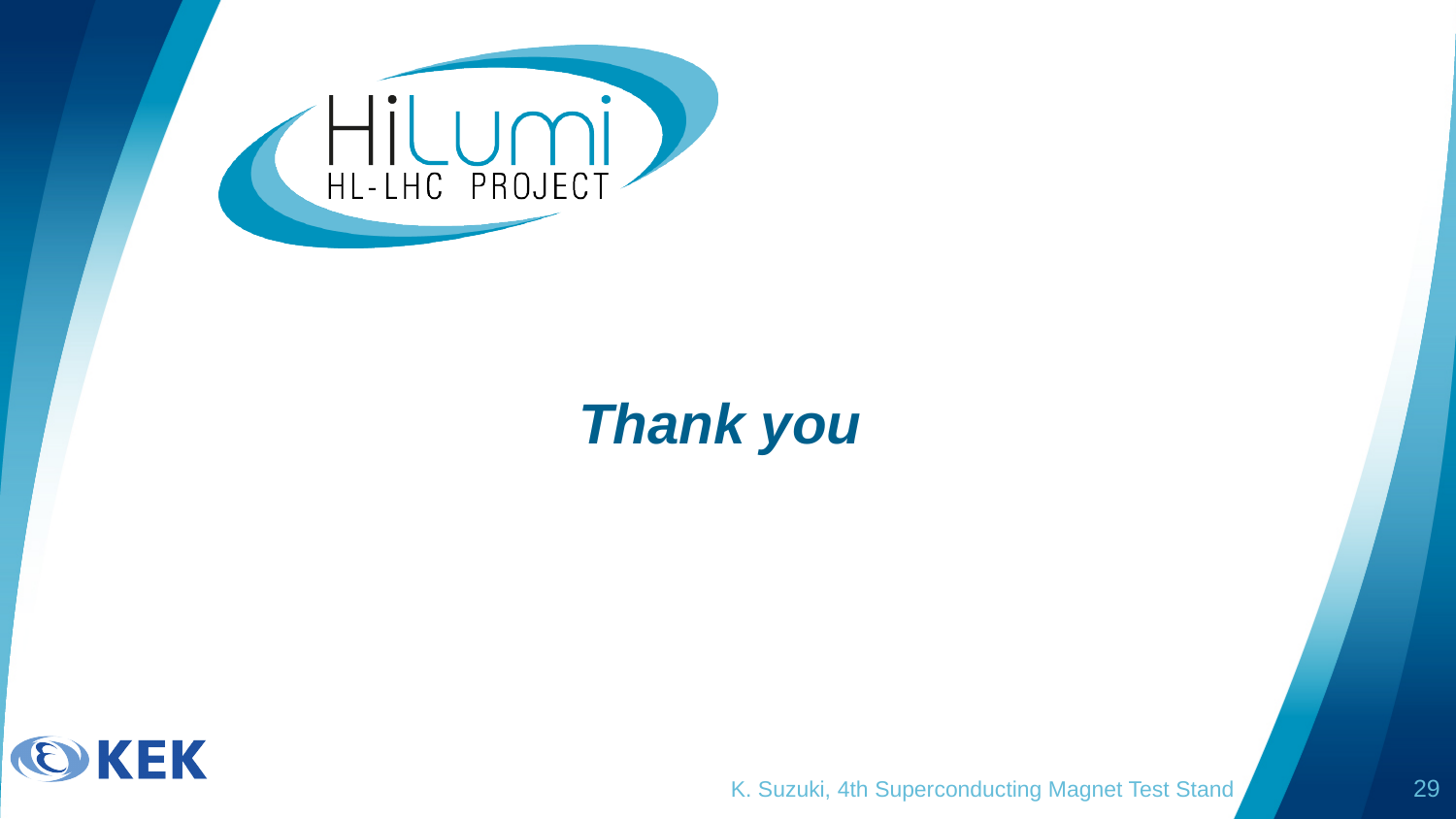

# Thank you

K. Suzuki, 4th Superconducting Magnet Test Stand
29